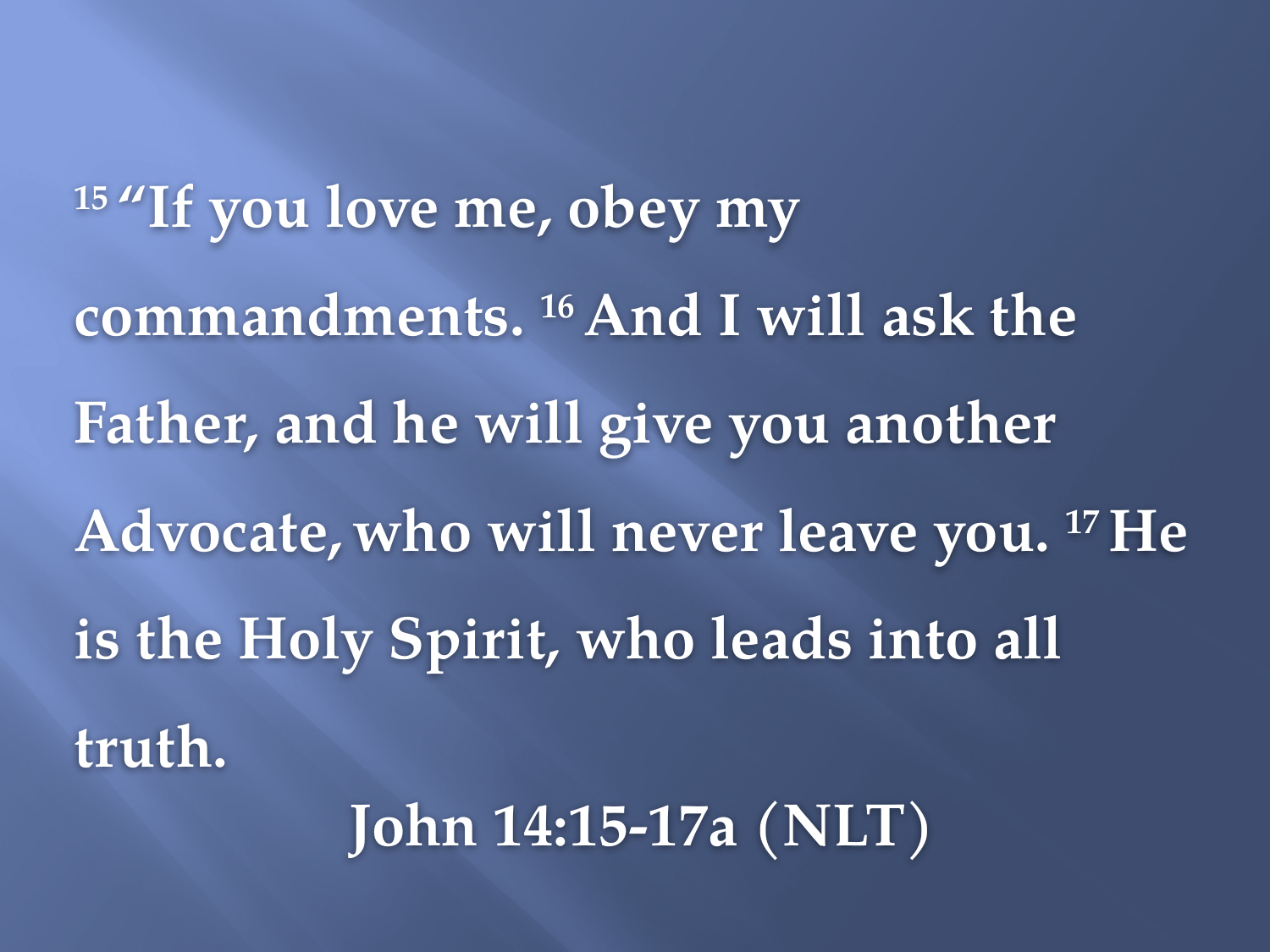

15 “If you love me, obey my commandments. 16 And I will ask the Father, and he will give you another Advocate, who will never leave you. 17 He is the Holy Spirit, who leads into all truth.
John 14:15-17a (NLT)